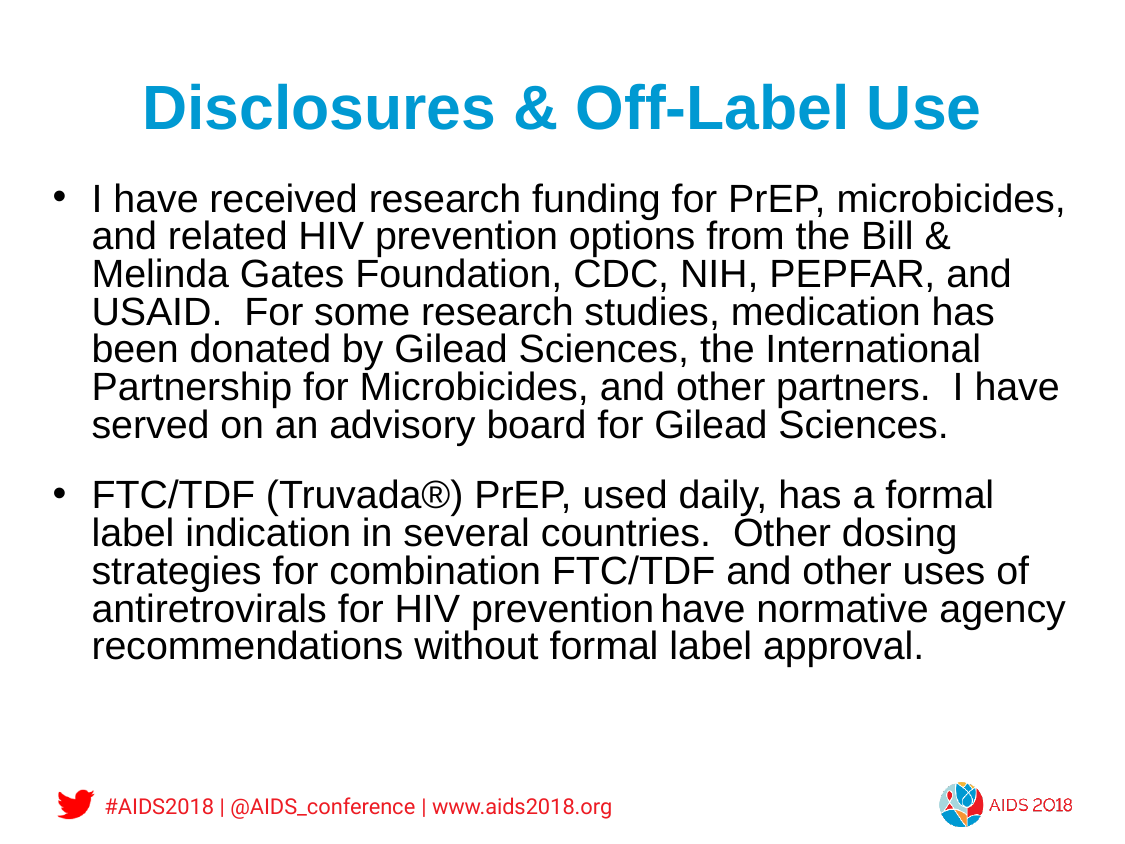

# Disclosures & Off-Label Use
I have received research funding for PrEP, microbicides, and related HIV prevention options from the Bill & Melinda Gates Foundation, CDC, NIH, PEPFAR, and USAID.  For some research studies, medication has been donated by Gilead Sciences, the International Partnership for Microbicides, and other partners.  I have served on an advisory board for Gilead Sciences.

FTC/TDF (Truvada®) PrEP, used daily, has a formal label indication in several countries.  Other dosing strategies for combination FTC/TDF and other uses of antiretrovirals for HIV prevention have normative agency recommendations without formal label approval.